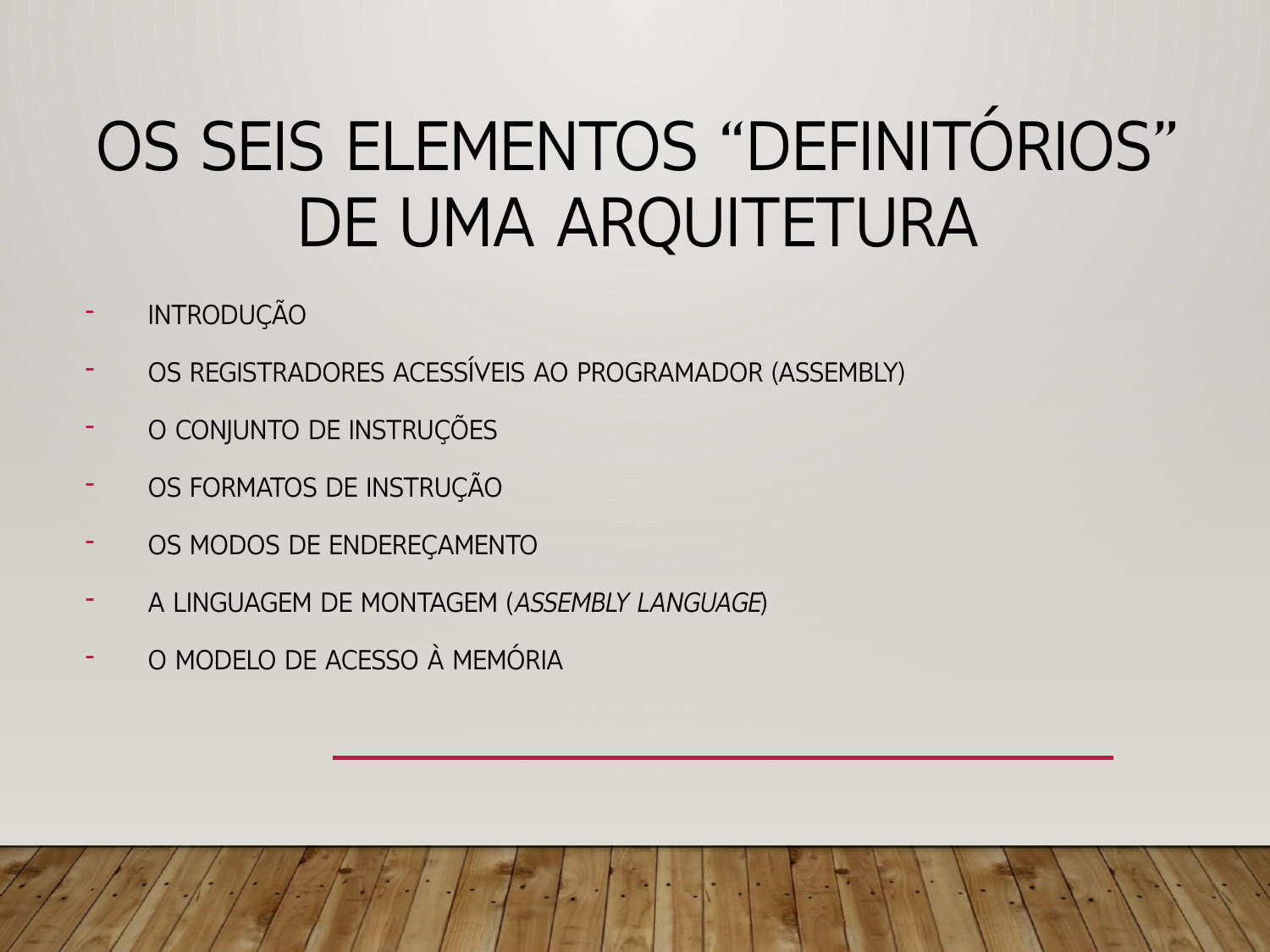

# Os Seis Elementos “DefinitÓrios” de Uma Arquitetura
Introdução
OS Registradores Acessíveis ao Programador (Assembly)
O conjunto de Instruções
Os Formatos de Instrução
Os Modos de Endereçamento
A linguagem de montagem (Assembly Language)
O modelo de Acesso à Memória